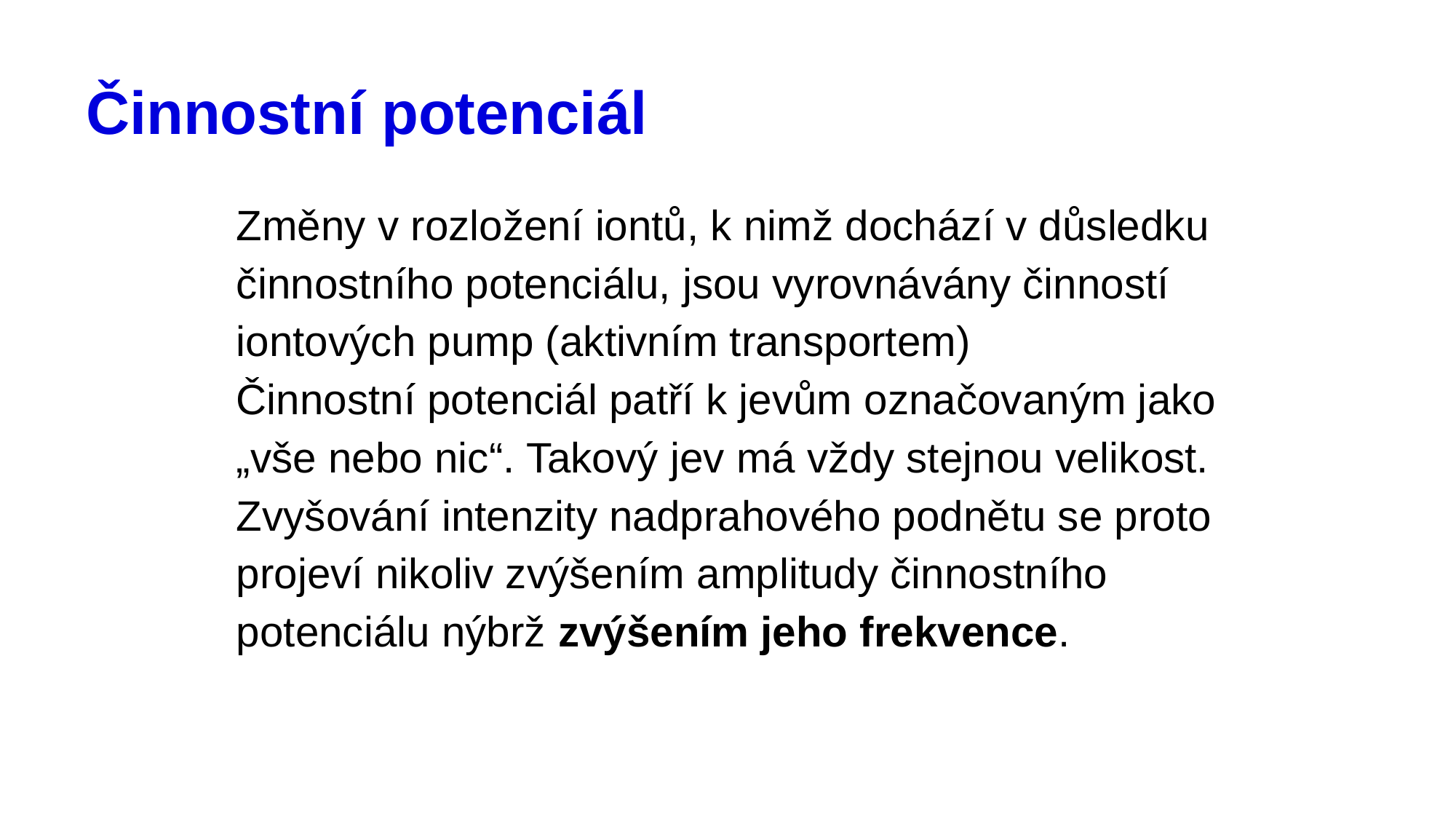

# Činnostní potenciál
Změny v rozložení iontů, k nimž dochází v důsledku činnostního potenciálu, jsou vyrovnávány činností iontových pump (aktivním transportem)
Činnostní potenciál patří k jevům označovaným jako „vše nebo nic“. Takový jev má vždy stejnou velikost. Zvyšování intenzity nadprahového podnětu se proto projeví nikoliv zvýšením amplitudy činnostního potenciálu nýbrž zvýšením jeho frekvence.